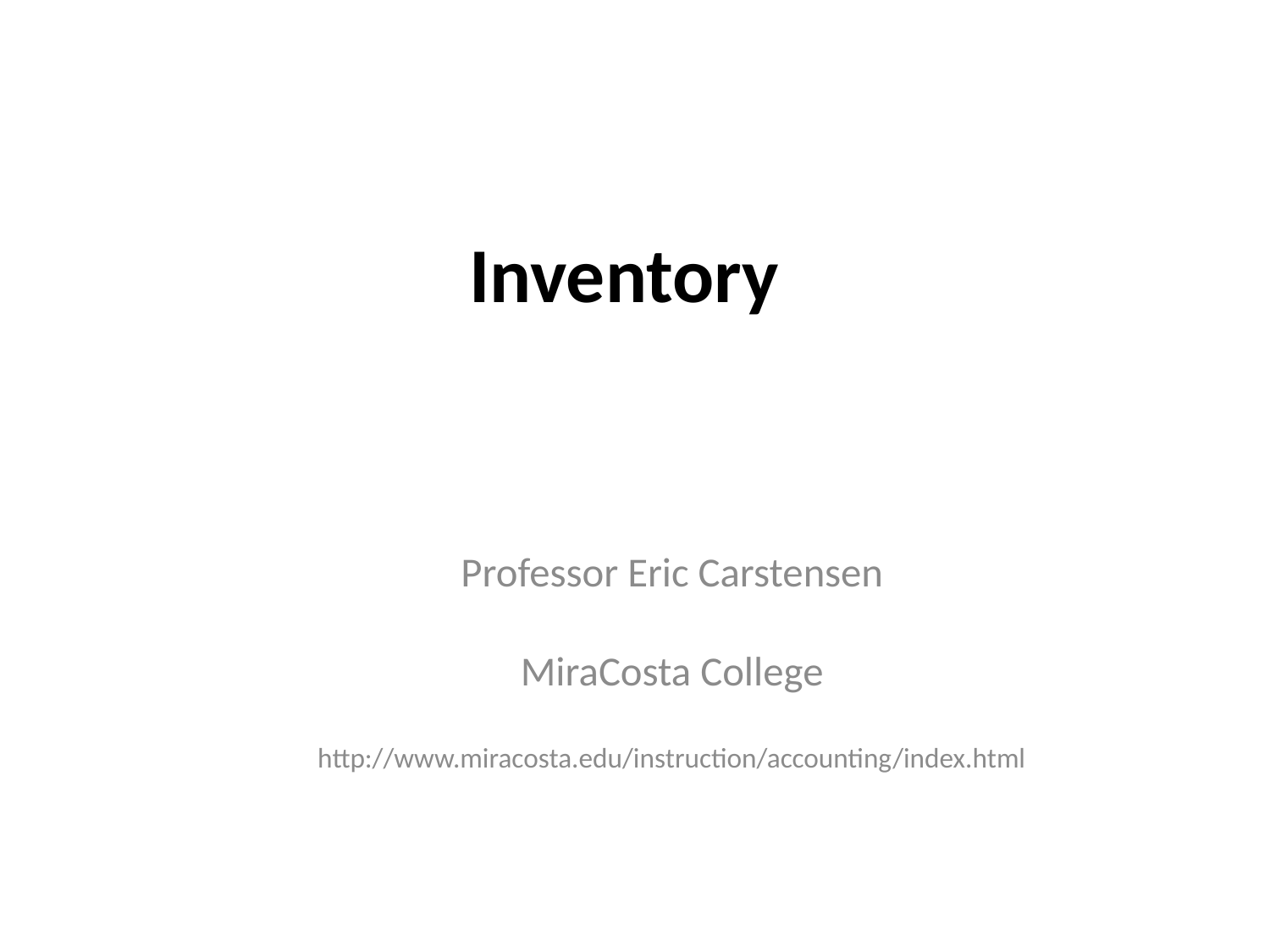

# Inventory
Professor Eric Carstensen

MiraCosta College

http://www.miracosta.edu/instruction/accounting/index.html